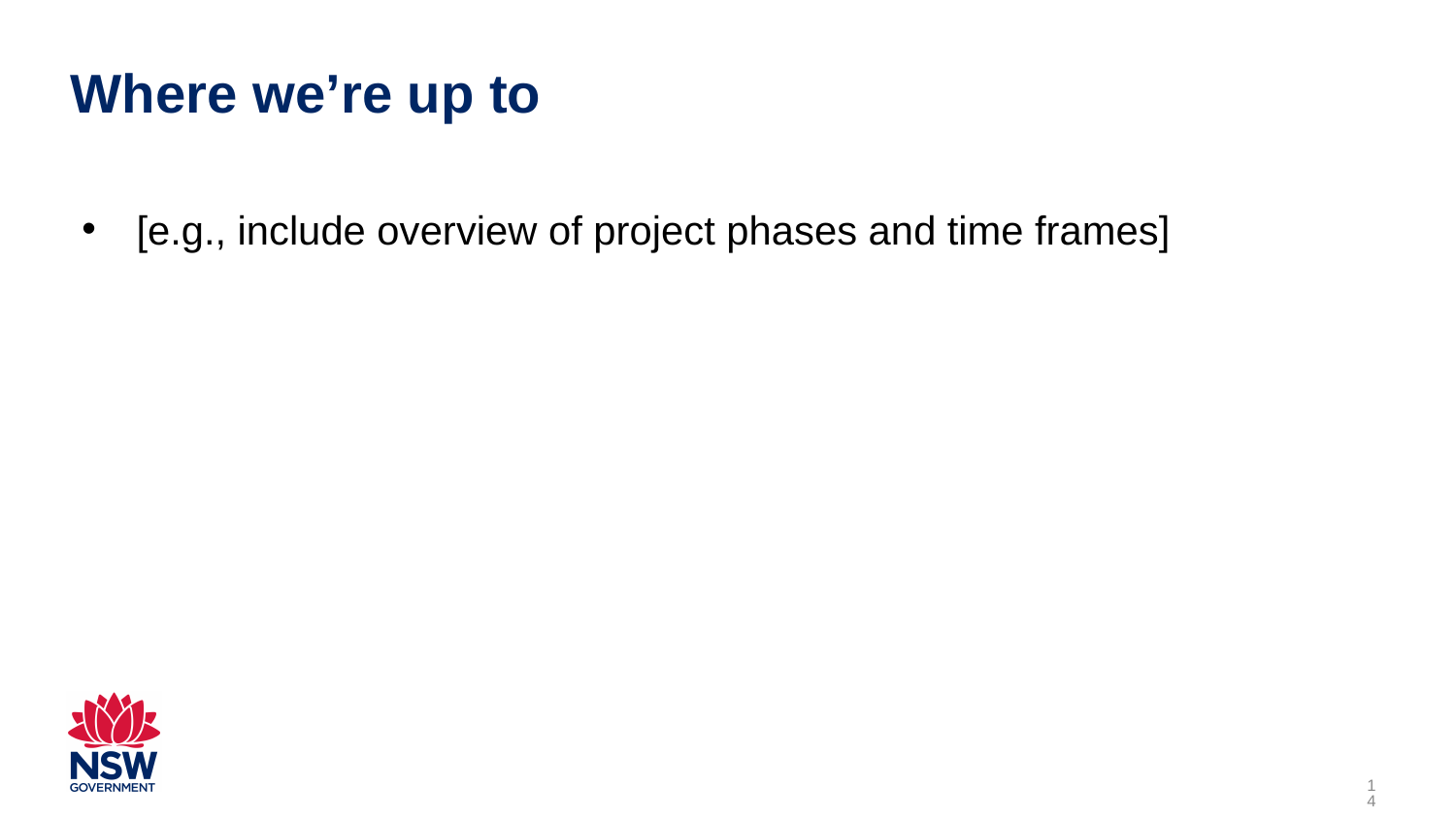

# Where we’re up to
[e.g., include overview of project phases and time frames]

14